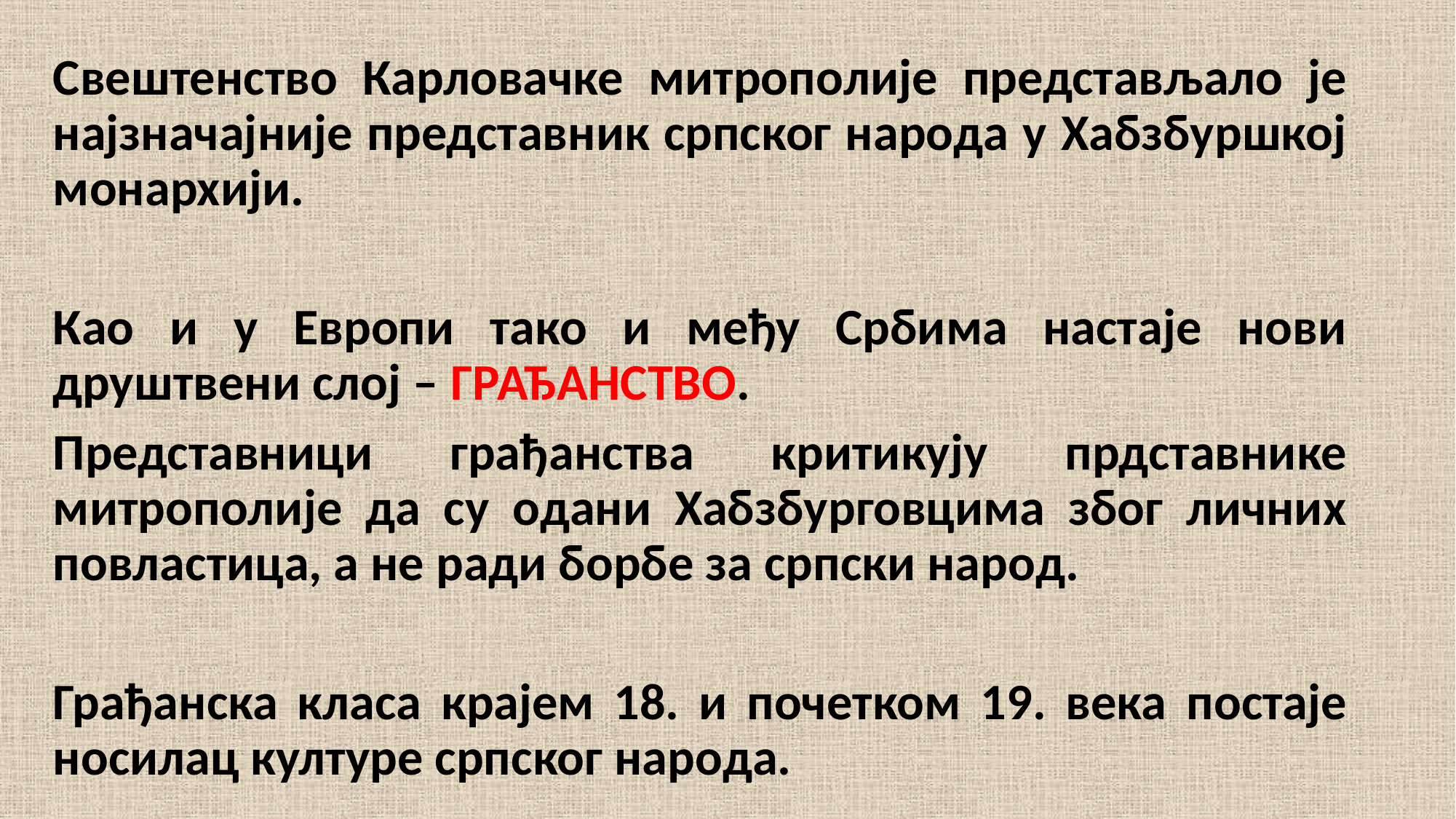

Свештенство Карловачке митрополије представљало је најзначајније представник српског народа у Хабзбуршкој монархији.

Као и у Европи тако и међу Србима настаје нови друштвени слој – ГРАЂАНСТВО.
Представници грађанства критикују прдставнике митрополије да су одани Хабзбурговцима због личних повластица, а не ради борбе за српски народ.

Грађанска класа крајем 18. и почетком 19. века постаје носилац културе српског народа.